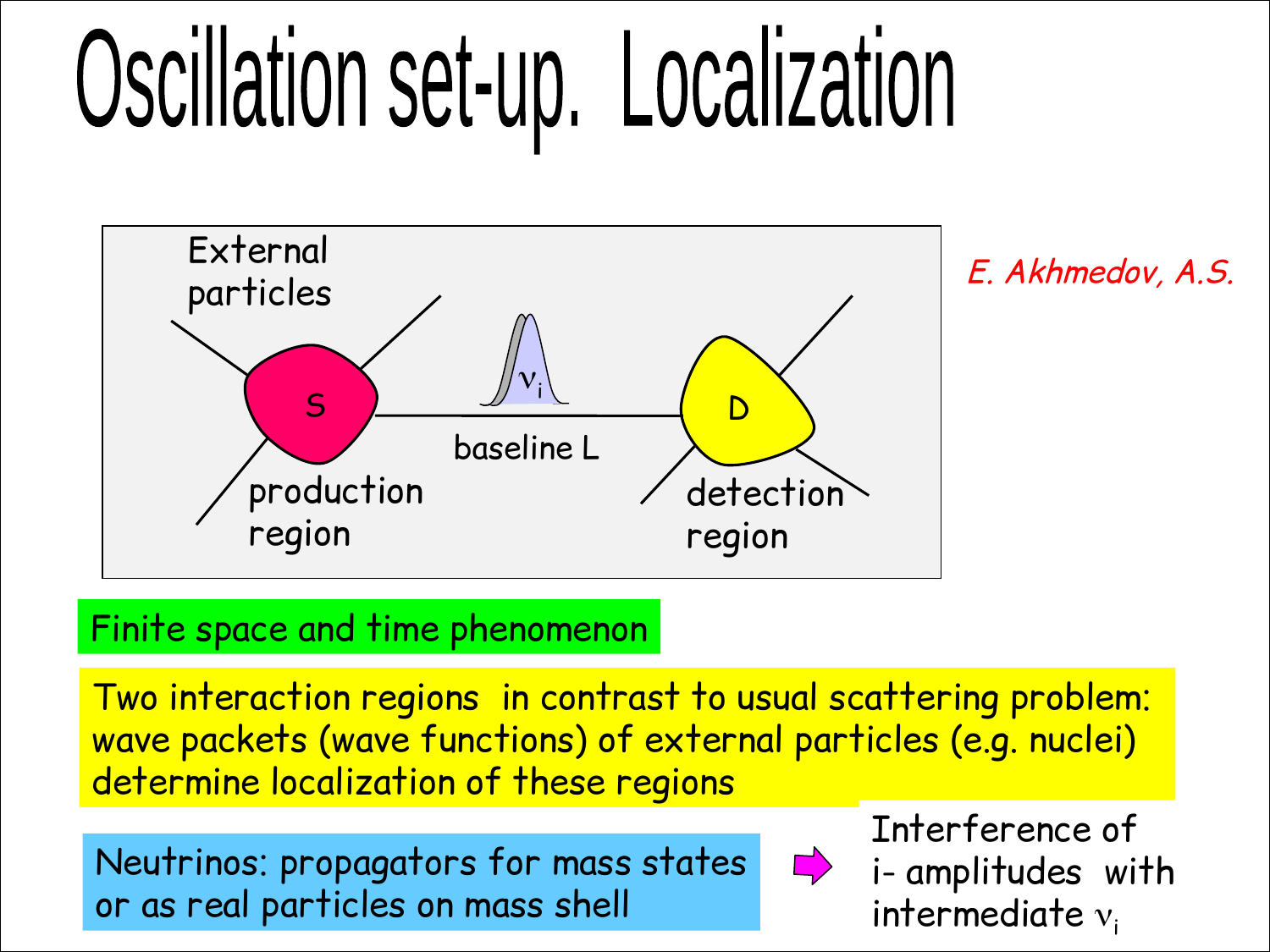

Oscillation set-up.  Localization

External
particles

E. Akhmedov, A.S.

νi
S
D

baseline L

production
region
detection
region
Finite space and time phenomenon
Two interaction regions  in contrast to usual scattering problem: wave packets (wave functions) of external particles (e.g. nuclei) determine localization of these regions
Interference of
i- amplitudes  with
intermediate νi
Neutrinos: propagators for mass states
or as real particles on mass shell